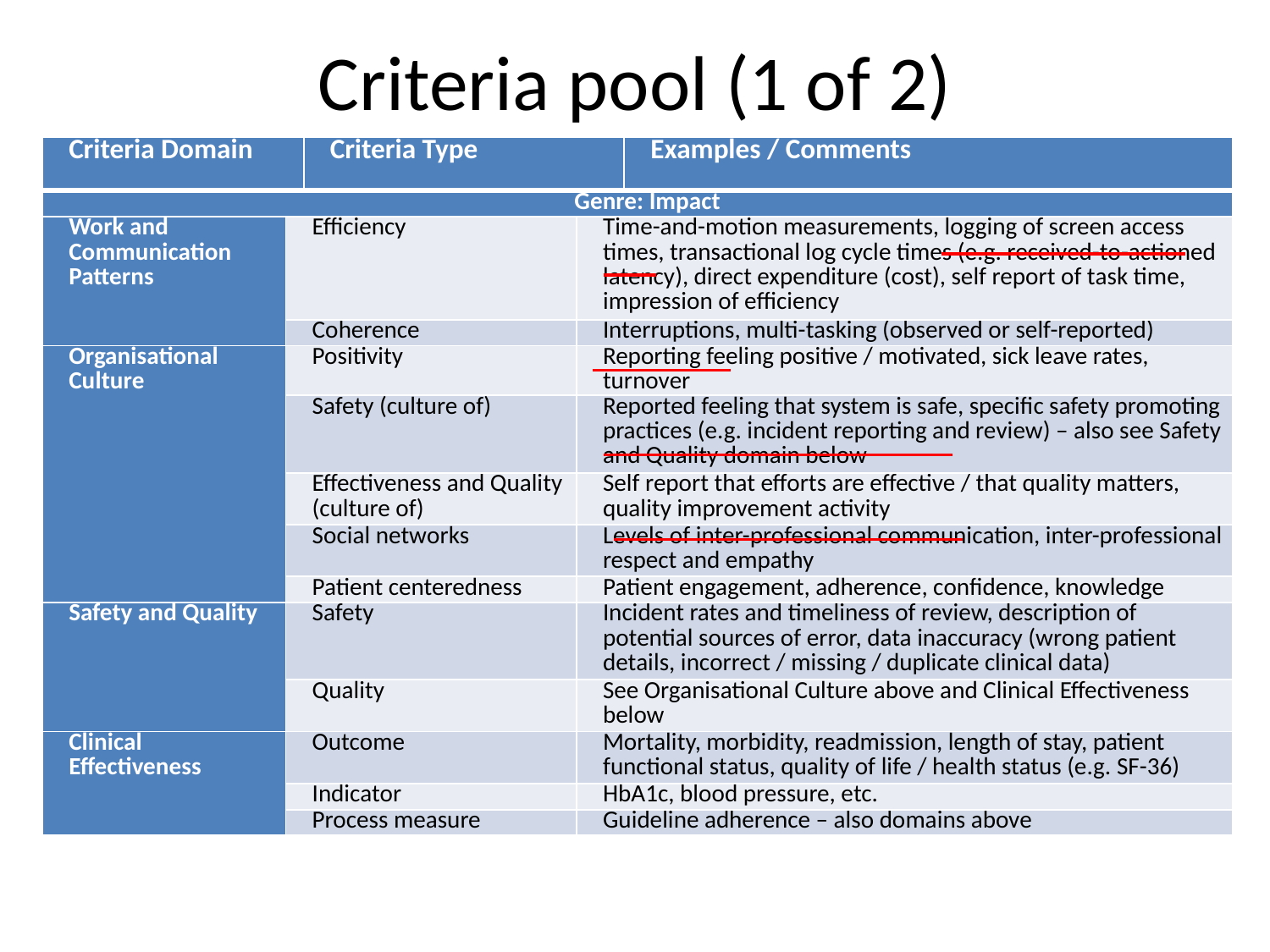

# Criteria pool (1 of 2)
| Criteria Domain |  | Criteria Type |  | Examples / Comments |
| --- | --- | --- | --- | --- |
| Genre: Impact |  |  |  |  |
| Work and Communication Patterns | Efficiency |  | Time-and-motion measurements, logging of screen access times, transactional log cycle times (e.g. received-to-actioned latency), direct expenditure (cost), self report of task time, impression of efficiency |  |
|  | Coherence |  | Interruptions, multi-tasking (observed or self-reported) |  |
| Organisational Culture | Positivity |  | Reporting feeling positive / motivated, sick leave rates, turnover |  |
|  | Safety (culture of) |  | Reported feeling that system is safe, specific safety promoting practices (e.g. incident reporting and review) – also see Safety and Quality domain below |  |
|  | Effectiveness and Quality (culture of) |  | Self report that efforts are effective / that quality matters, quality improvement activity |  |
|  | Social networks |  | Levels of inter-professional communication, inter-professional respect and empathy |  |
|  | Patient centeredness |  | Patient engagement, adherence, confidence, knowledge |  |
| Safety and Quality | Safety |  | Incident rates and timeliness of review, description of potential sources of error, data inaccuracy (wrong patient details, incorrect / missing / duplicate clinical data) |  |
|  | Quality |  | See Organisational Culture above and Clinical Effectiveness below |  |
| Clinical Effectiveness | Outcome |  | Mortality, morbidity, readmission, length of stay, patient functional status, quality of life / health status (e.g. SF-36) |  |
|  | Indicator |  | HbA1c, blood pressure, etc. |  |
|  | Process measure |  | Guideline adherence – also domains above |  |